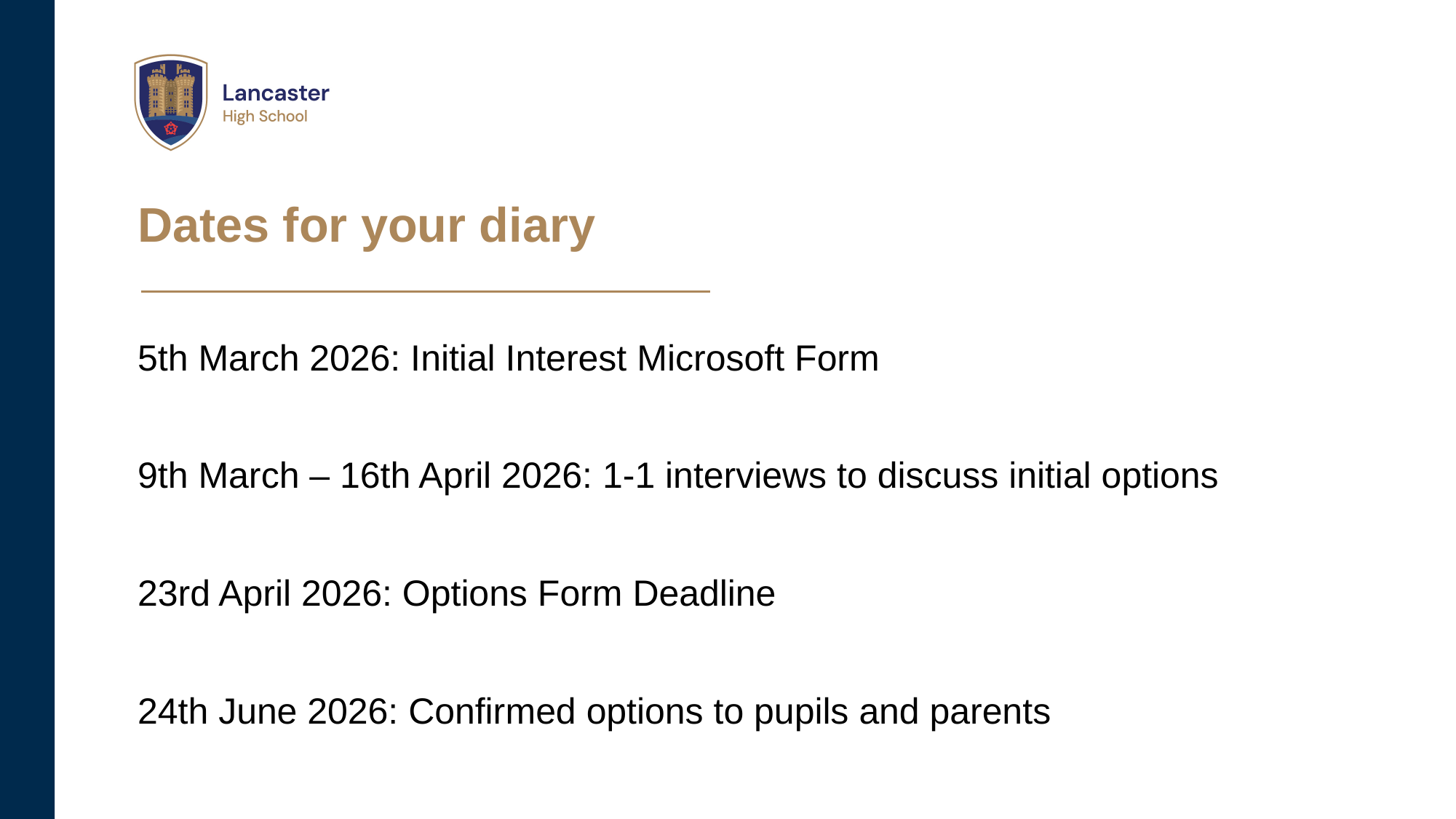

# Dates for your diary
5th March 2026: Initial Interest Microsoft Form

9th March – 16th April 2026: 1-1 interviews to discuss initial options

23rd April 2026: Options Form Deadline

24th June 2026: Confirmed options to pupils and parents